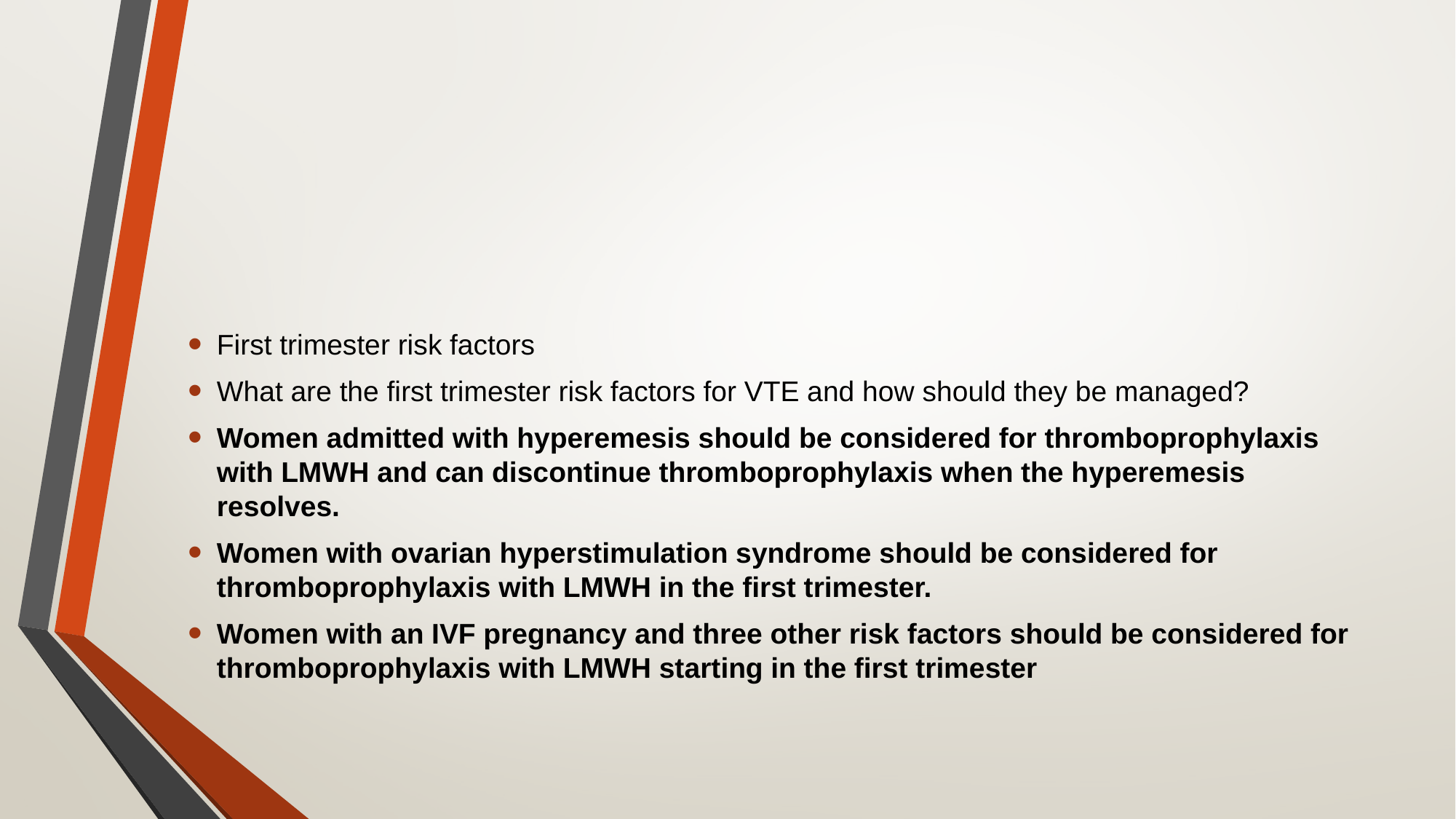

#
First trimester risk factors
What are the first trimester risk factors for VTE and how should they be managed?
Women admitted with hyperemesis should be considered for thromboprophylaxis with LMWH and can discontinue thromboprophylaxis when the hyperemesis resolves.
Women with ovarian hyperstimulation syndrome should be considered for thromboprophylaxis with LMWH in the first trimester.
Women with an IVF pregnancy and three other risk factors should be considered for thromboprophylaxis with LMWH starting in the first trimester